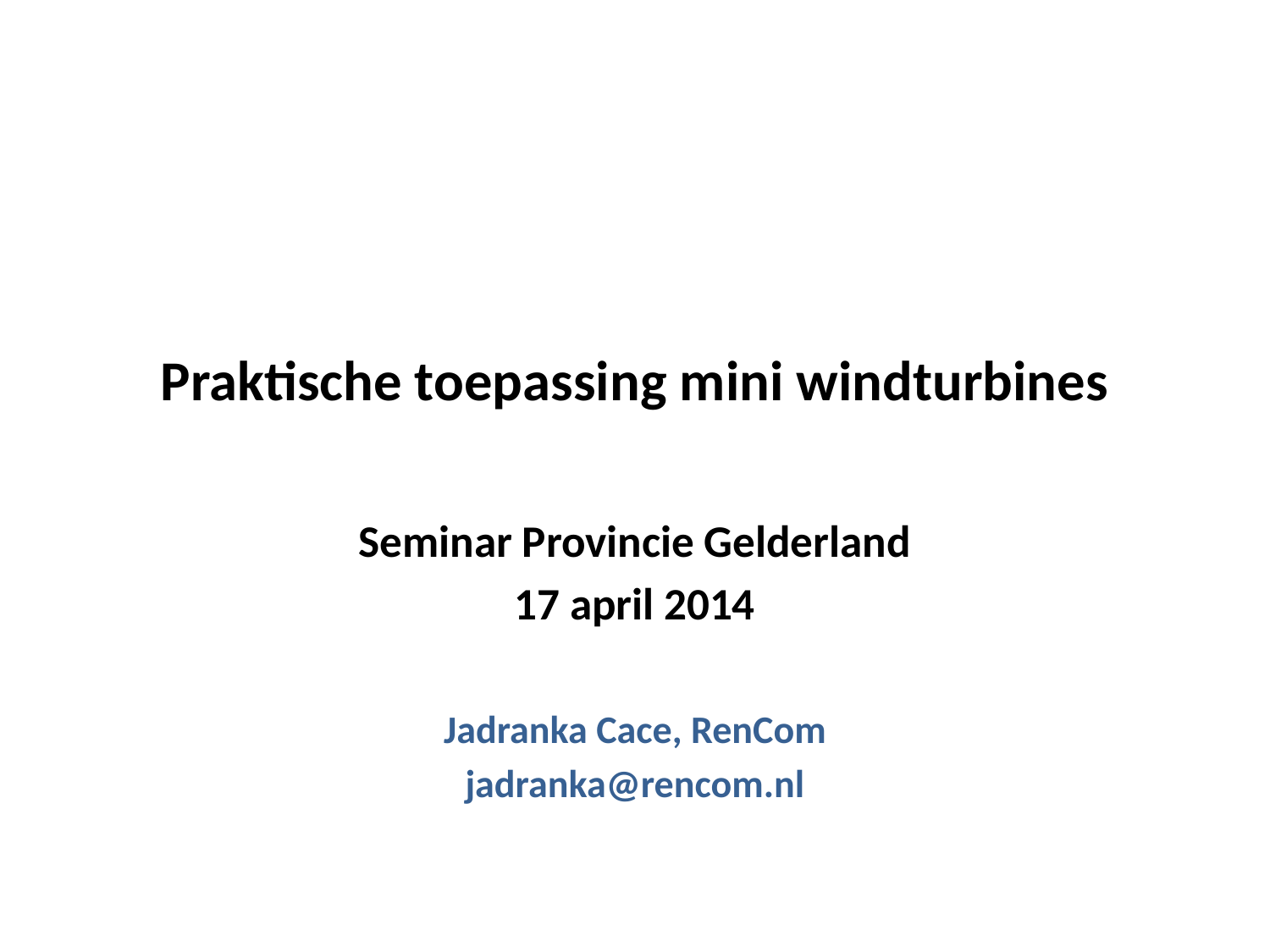

# Praktische toepassing mini windturbines
Seminar Provincie Gelderland
17 april 2014

Jadranka Cace, RenCom
jadranka@rencom.nl